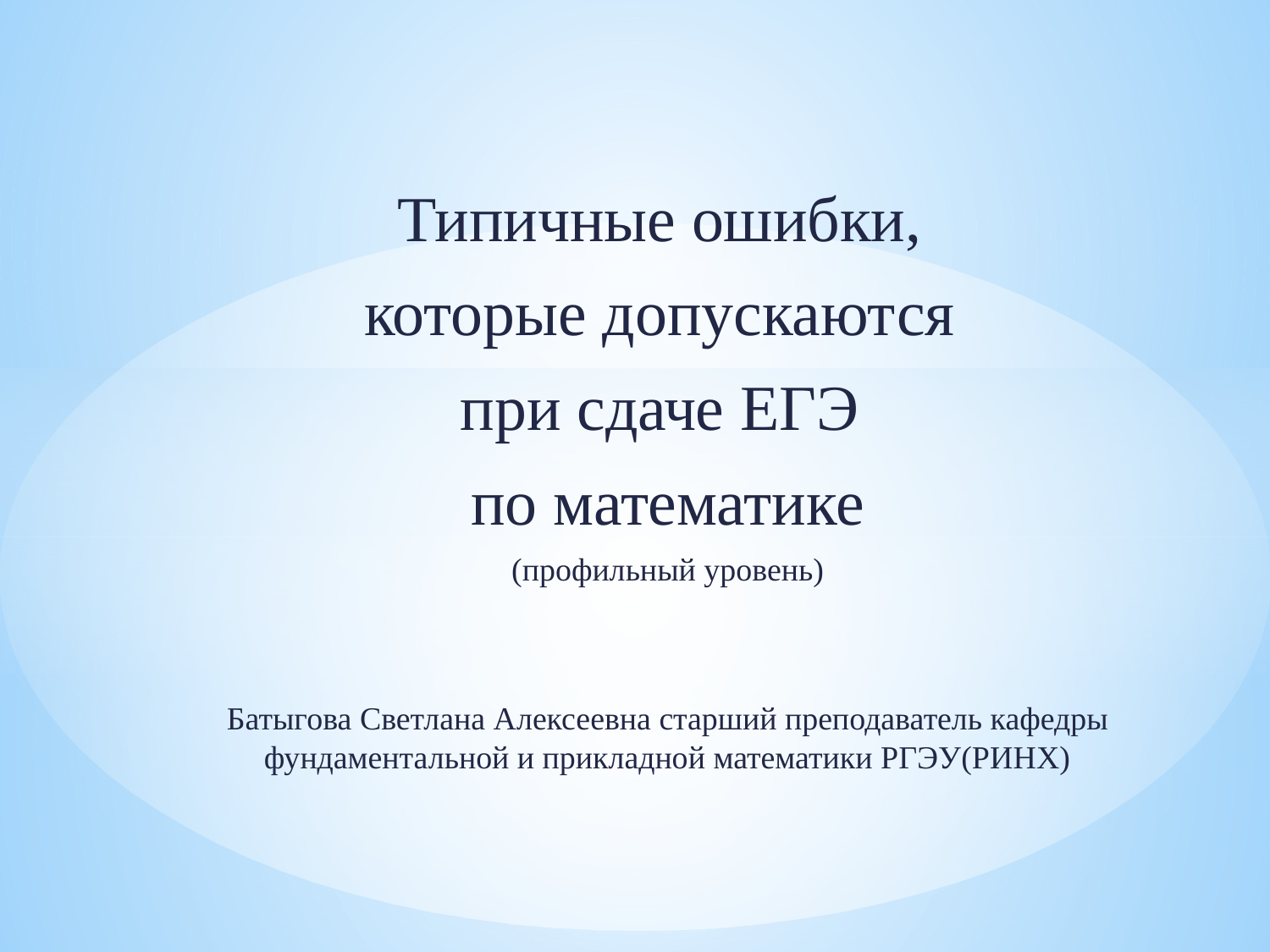

Типичные ошибки,
которые допускаются
при сдаче ЕГЭ
по математике
(профильный уровень)

Батыгова Светлана Алексеевна старший преподаватель кафедры фундаментальной и прикладной математики РГЭУ(РИНХ)